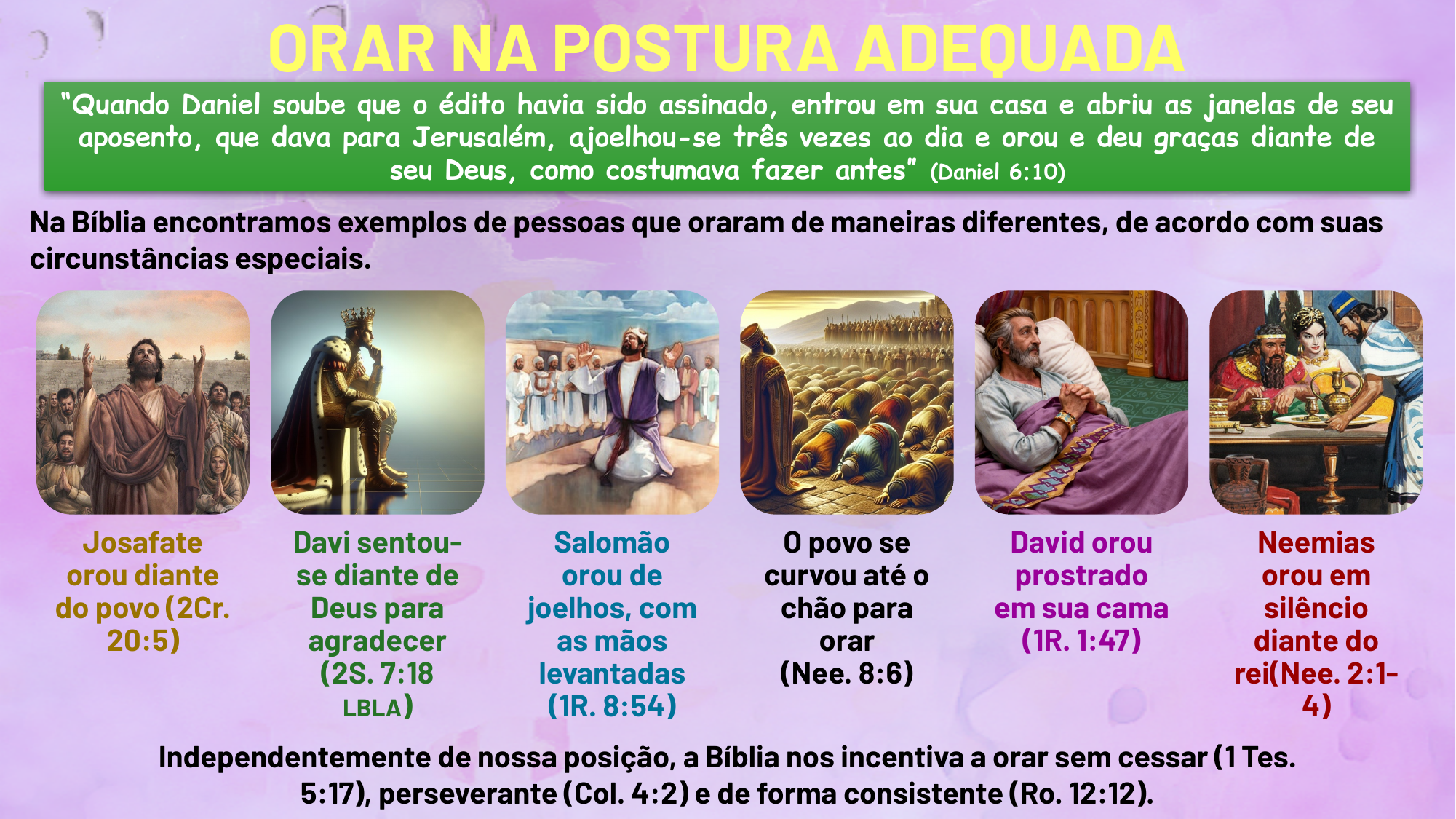

ORAR NA POSTURA ADEQUADA
“Quando Daniel soube que o édito havia sido assinado, entrou em sua casa e abriu as janelas de seu aposento, que dava para Jerusalém, ajoelhou-se três vezes ao dia e orou e deu graças diante de seu Deus, como costumava fazer antes” (Daniel 6:10)
Na Bíblia encontramos exemplos de pessoas que oraram de maneiras diferentes, de acordo com suas circunstâncias especiais.
Josafate orou diante do povo (2Cr. 20:5)
Davi sentou-se diante de Deus para agradecer (2S. 7:18 LBLA)
Salomão orou de joelhos, com as mãos levantadas
(1R. 8:54)
O povo se curvou até o chão para orar
(Nee. 8:6)
David orou prostrado em sua cama
(1R. 1:47)
Neemias orou em silêncio diante do rei(Nee. 2:1-4)
Independentemente de nossa posição, a Bíblia nos incentiva a orar sem cessar (1 Tes. 5:17), perseverante (Col. 4:2) e de forma consistente (Ro. 12:12).